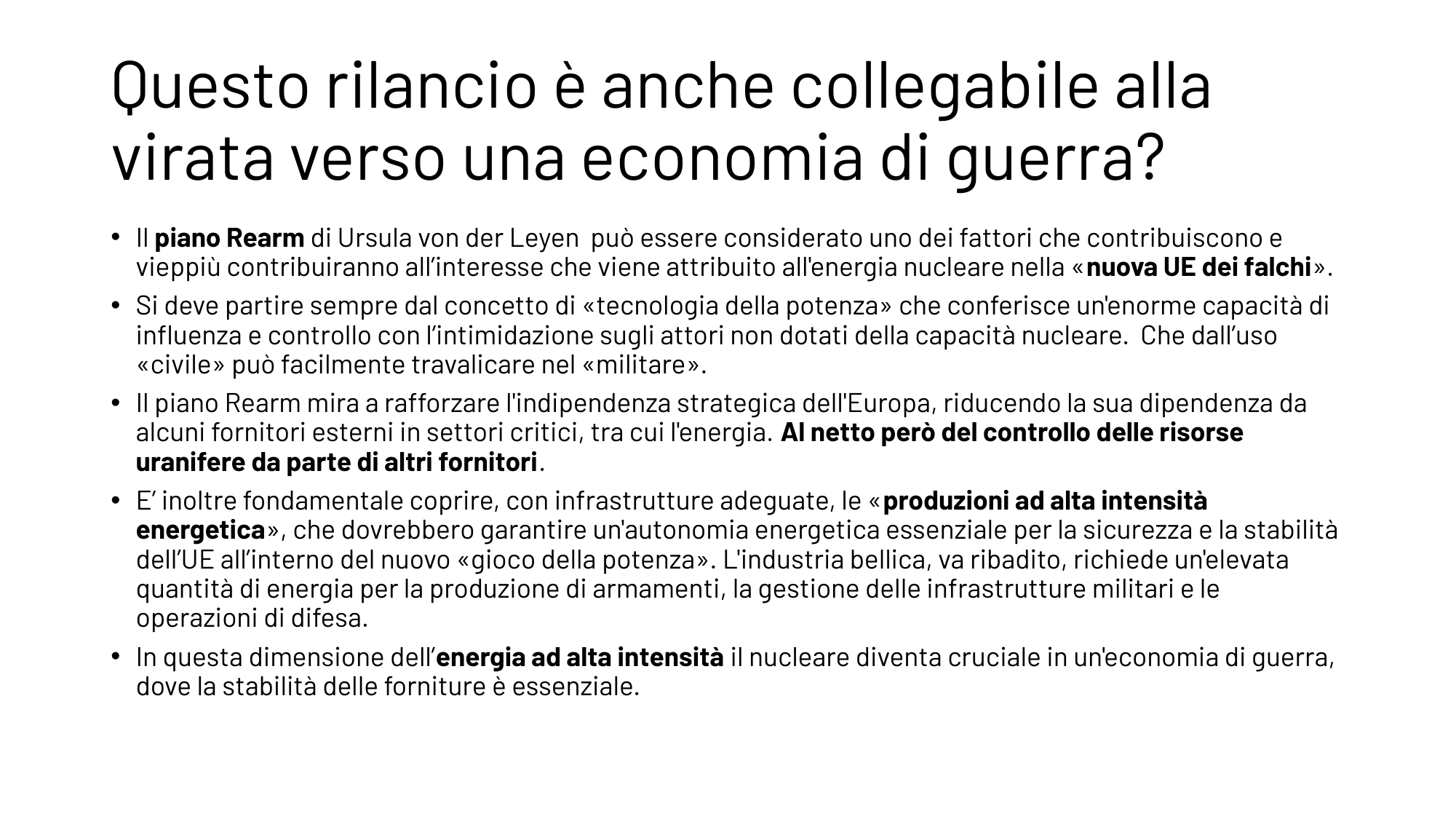

# Questo rilancio è anche collegabile alla virata verso una economia di guerra?
Il piano Rearm di Ursula von der Leyen  può essere considerato uno dei fattori che contribuiscono e vieppiù contribuiranno all’interesse che viene attribuito all'energia nucleare nella «nuova UE dei falchi».
Si deve partire sempre dal concetto di «tecnologia della potenza» che conferisce un'enorme capacità di influenza e controllo con l’intimidazione sugli attori non dotati della capacità nucleare.  Che dall’uso «civile» può facilmente travalicare nel «militare».
Il piano Rearm mira a rafforzare l'indipendenza strategica dell'Europa, riducendo la sua dipendenza da alcuni fornitori esterni in settori critici, tra cui l'energia. Al netto però del controllo delle risorse uranifere da parte di altri fornitori.
E’ inoltre fondamentale coprire, con infrastrutture adeguate, le «produzioni ad alta intensità energetica», che dovrebbero garantire un'autonomia energetica essenziale per la sicurezza e la stabilità dell’UE all’interno del nuovo «gioco della potenza». L'industria bellica, va ribadito, richiede un'elevata quantità di energia per la produzione di armamenti, la gestione delle infrastrutture militari e le operazioni di difesa.
In questa dimensione dell’energia ad alta intensità il nucleare diventa cruciale in un'economia di guerra, dove la stabilità delle forniture è essenziale.